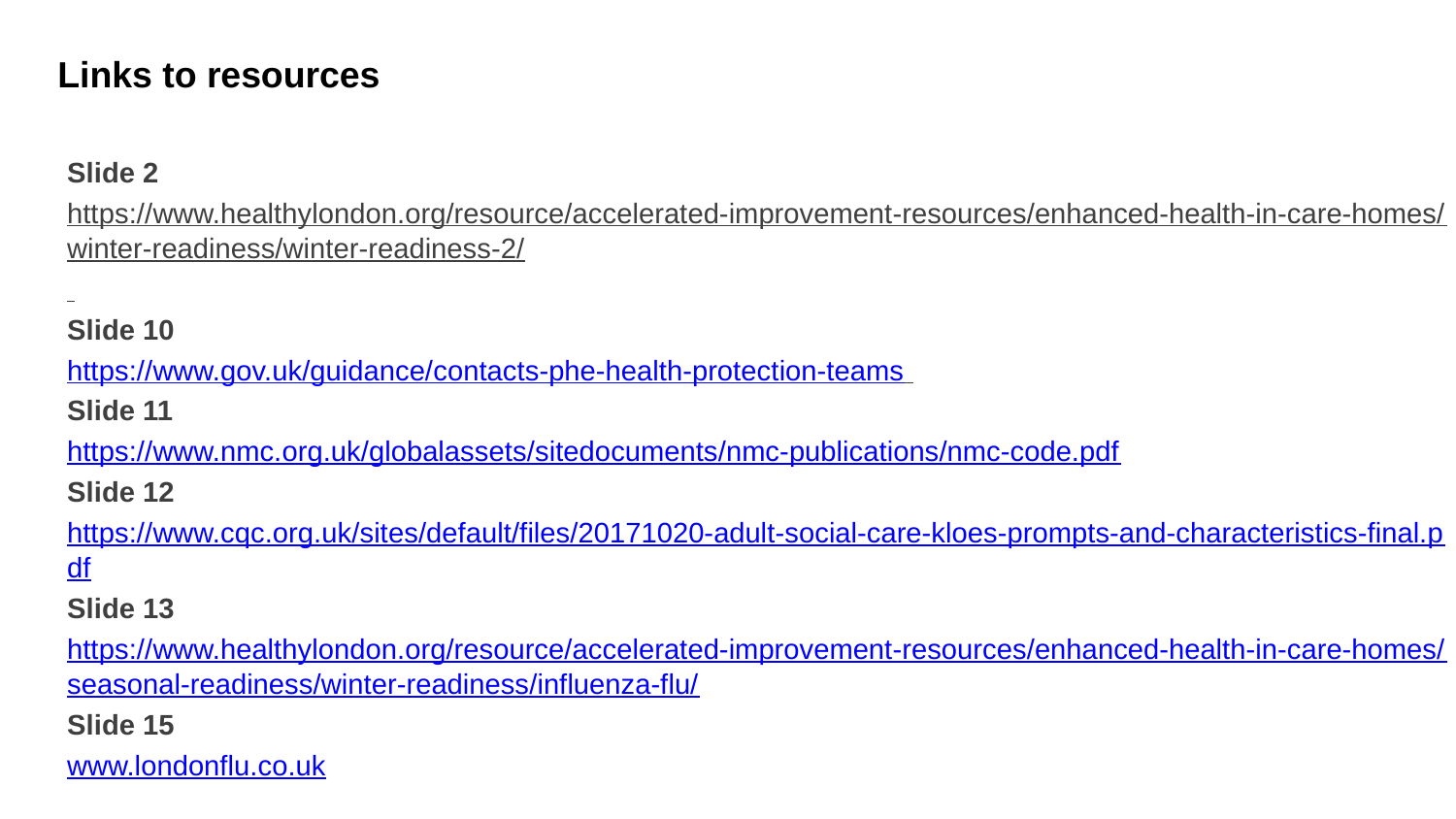

# Links to resources
Slide 2
https://www.healthylondon.org/resource/accelerated-improvement-resources/enhanced-health-in-care-homes/winter-readiness/winter-readiness-2/
Slide 10
https://www.gov.uk/guidance/contacts-phe-health-protection-teams
Slide 11
https://www.nmc.org.uk/globalassets/sitedocuments/nmc-publications/nmc-code.pdf
Slide 12
https://www.cqc.org.uk/sites/default/files/20171020-adult-social-care-kloes-prompts-and-characteristics-final.pdf
Slide 13
https://www.healthylondon.org/resource/accelerated-improvement-resources/enhanced-health-in-care-homes/seasonal-readiness/winter-readiness/influenza-flu/
Slide 15
www.londonflu.co.uk

Our vision
29